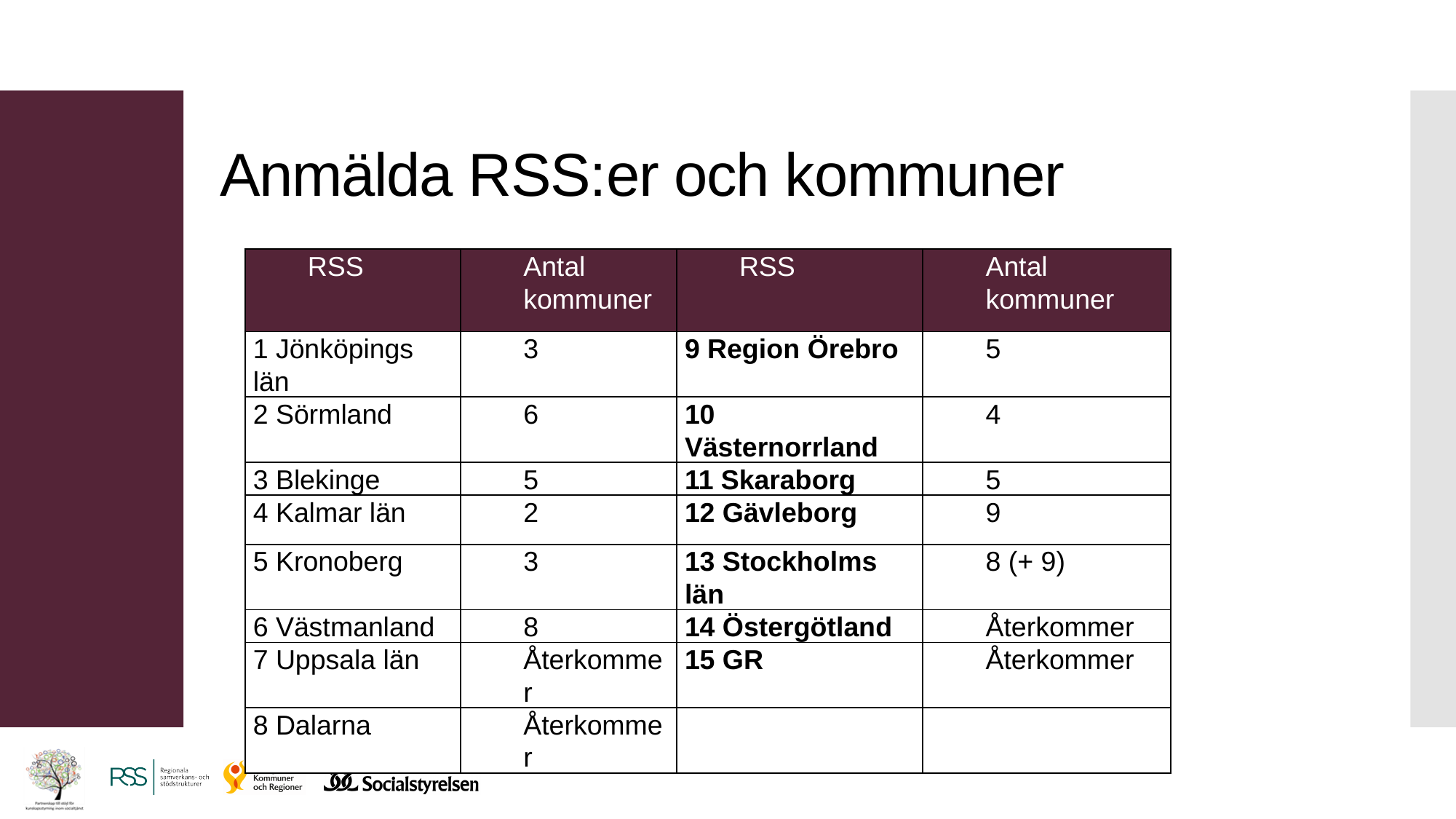

# Anmälda RSS:er och kommuner
| RSS | Antal kommuner | RSS | Antal kommuner |
| --- | --- | --- | --- |
| 1 Jönköpings län | 3 | 9 Region Örebro | 5 |
| 2 Sörmland | 6 | 10 Västernorrland | 4 |
| 3 Blekinge | 5 | 11 Skaraborg | 5 |
| 4 Kalmar län | 2 | 12 Gävleborg | 9 |
| 5 Kronoberg | 3 | 13 Stockholms län | 8 (+ 9) |
| 6 Västmanland | 8 | 14 Östergötland | Återkommer |
| 7 Uppsala län | Återkommer | 15 GR | Återkommer |
| 8 Dalarna | Återkommer |  |  |